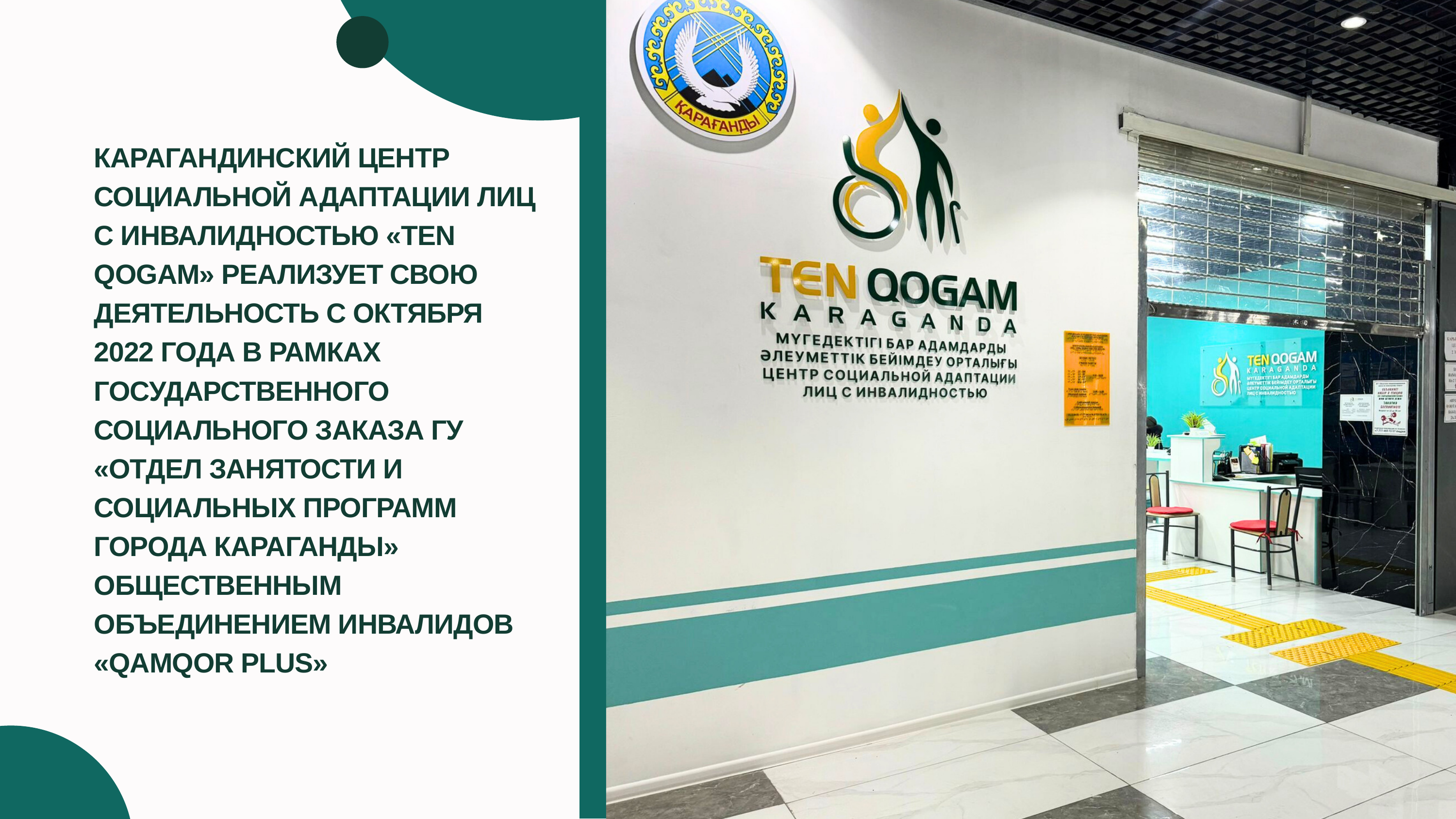

КАРАГАНДИНСКИЙ ЦЕНТР СОЦИАЛЬНОЙ АДАПТАЦИИ ЛИЦ С ИНВАЛИДНОСТЬЮ «TEN QOGAM» РЕАЛИЗУЕТ СВОЮ ДЕЯТЕЛЬНОСТЬ С ОКТЯБРЯ 2022 ГОДА В РАМКАХ ГОСУДАРСТВЕННОГО СОЦИАЛЬНОГО ЗАКАЗА ГУ «ОТДЕЛ ЗАНЯТОСТИ И СОЦИАЛЬНЫХ ПРОГРАММ ГОРОДА КАРАГАНДЫ» ОБЩЕСТВЕННЫМ ОБЪЕДИНЕНИЕМ ИНВАЛИДОВ «QAMQOR PLUS»